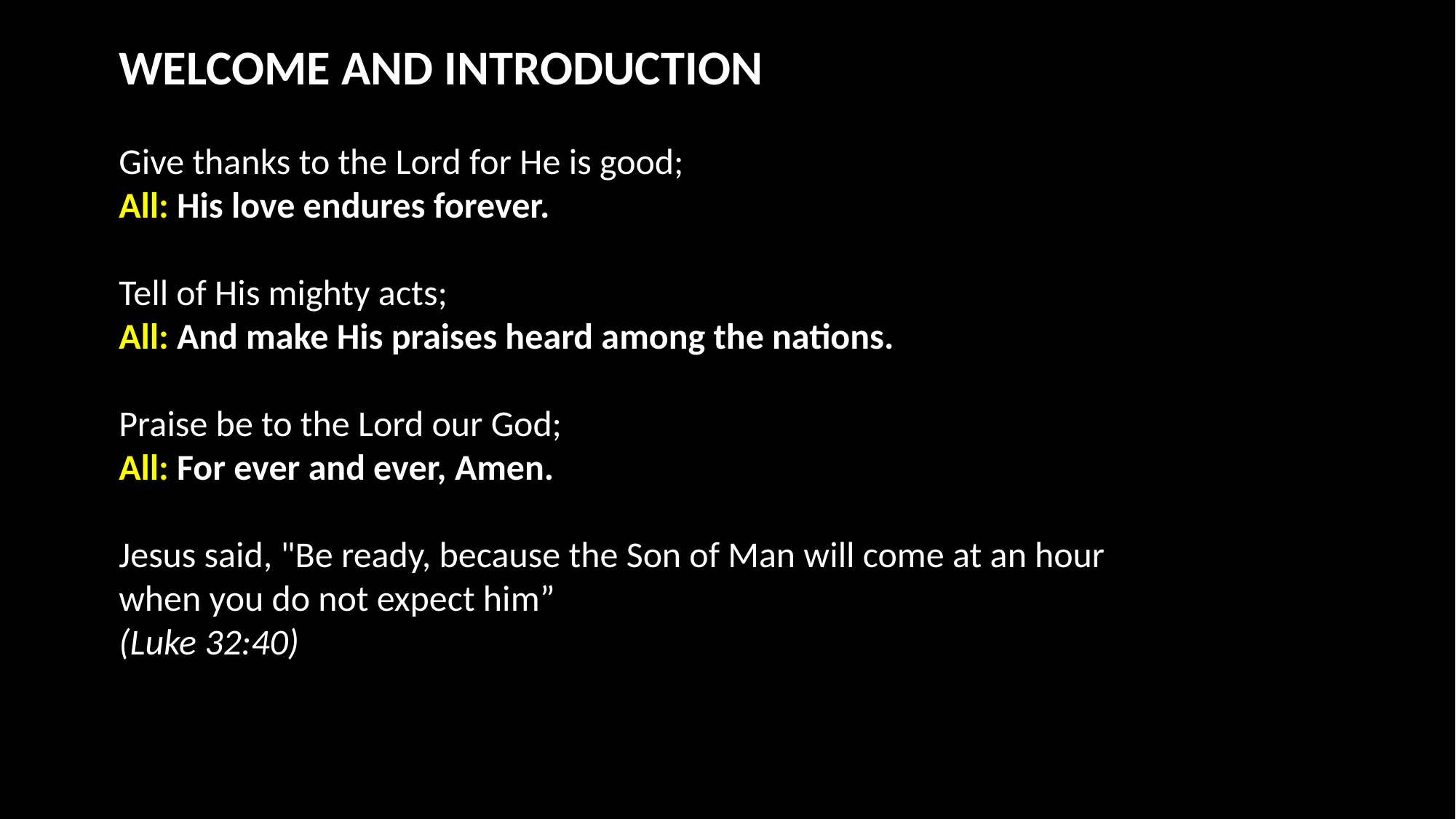

WELCOME AND INTRODUCTION

Give thanks to the Lord for He is good;
All: His love endures forever.

Tell of His mighty acts;
All: And make His praises heard among the nations.

Praise be to the Lord our God;
All: For ever and ever, Amen.

Jesus said, "Be ready, because the Son of Man will come at an hour when you do not expect him”
(Luke 32:40)